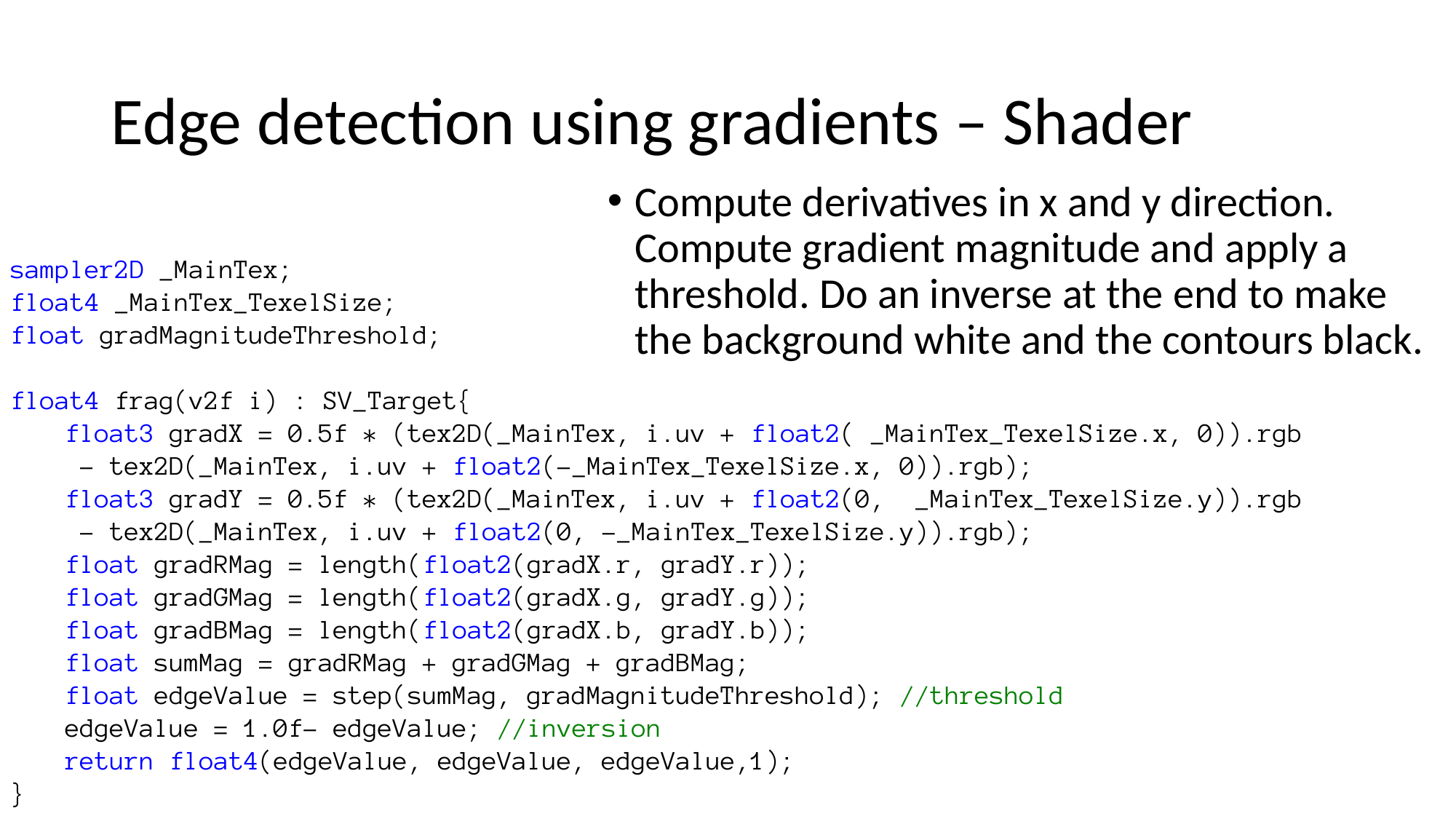

# Edge detection using gradients – Shader
Compute derivatives in x and y direction. Compute gradient magnitude and apply a threshold. Do an inverse at the end to make the background white and the contours black.
sampler2D _MainTex;
float4 _MainTex_TexelSize;
float gradMagnitudeThreshold;

float4 frag(v2f i) : SV_Target{
float3 gradX = 0.5f * (tex2D(_MainTex, i.uv + float2( _MainTex_TexelSize.x, 0)).rgb
 - tex2D(_MainTex, i.uv + float2(-_MainTex_TexelSize.x, 0)).rgb);
float3 gradY = 0.5f * (tex2D(_MainTex, i.uv + float2(0,  _MainTex_TexelSize.y)).rgb
 - tex2D(_MainTex, i.uv + float2(0, -_MainTex_TexelSize.y)).rgb);
float gradRMag = length(float2(gradX.r, gradY.r));
float gradGMag = length(float2(gradX.g, gradY.g));
float gradBMag = length(float2(gradX.b, gradY.b));
float sumMag = gradRMag + gradGMag + gradBMag;
float edgeValue = step(sumMag, gradMagnitudeThreshold); //threshold
edgeValue = 1.0f- edgeValue; //inversion
return float4(edgeValue, edgeValue, edgeValue,1);
}